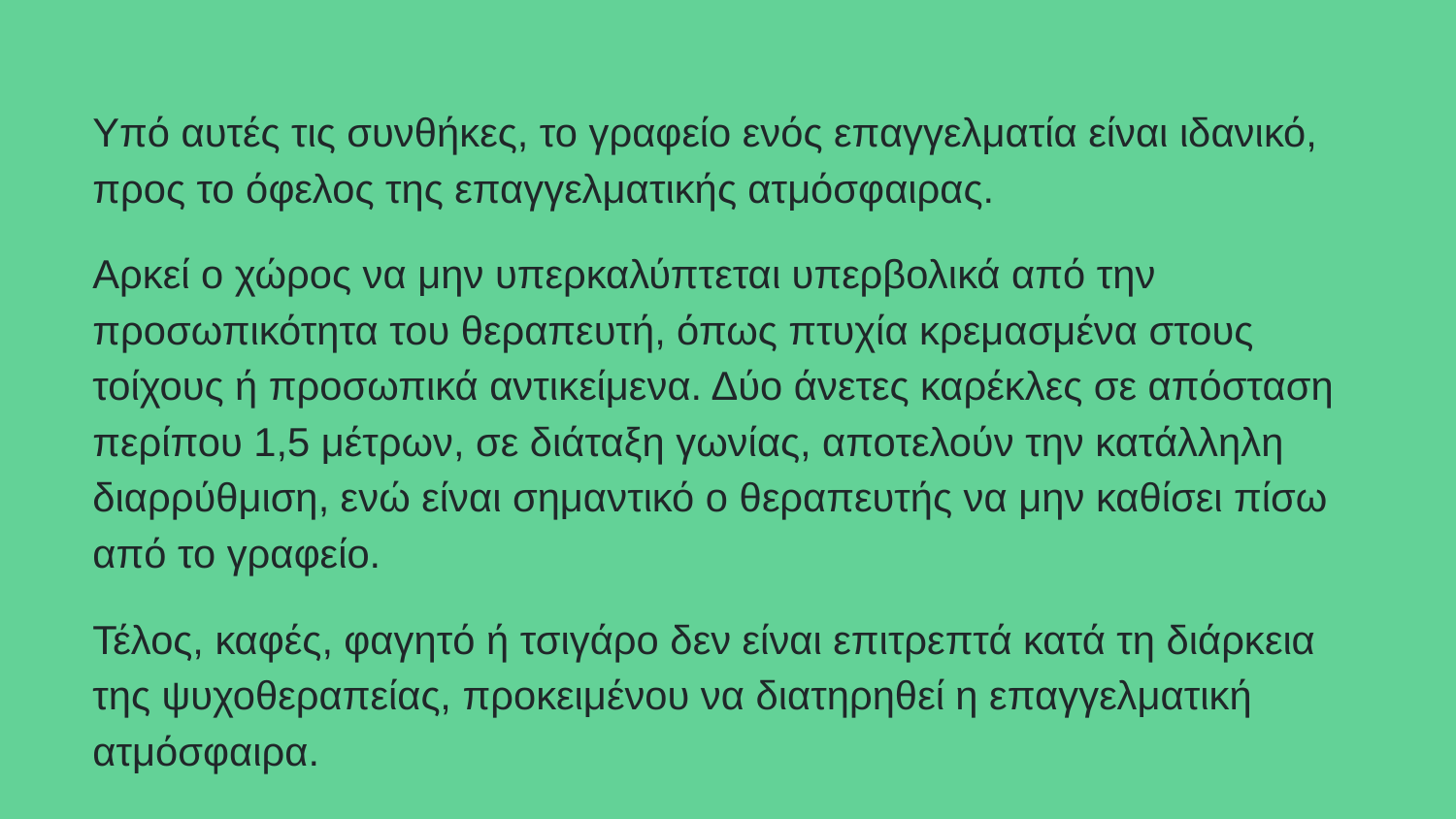

# Υπό αυτές τις συνθήκες, το γραφείο ενός επαγγελματία είναι ιδανικό, προς το όφελος της επαγγελματικής ατμόσφαιρας.
Αρκεί ο χώρος να μην υπερκαλύπτεται υπερβολικά από την προσωπικότητα του θεραπευτή, όπως πτυχία κρεμασμένα στους τοίχους ή προσωπικά αντικείμενα. Δύο άνετες καρέκλες σε απόσταση περίπου 1,5 μέτρων, σε διάταξη γωνίας, αποτελούν την κατάλληλη διαρρύθμιση, ενώ είναι σημαντικό ο θεραπευτής να μην καθίσει πίσω από το γραφείο.
Τέλος, καφές, φαγητό ή τσιγάρο δεν είναι επιτρεπτά κατά τη διάρκεια της ψυχοθεραπείας, προκειμένου να διατηρηθεί η επαγγελματική ατμόσφαιρα.